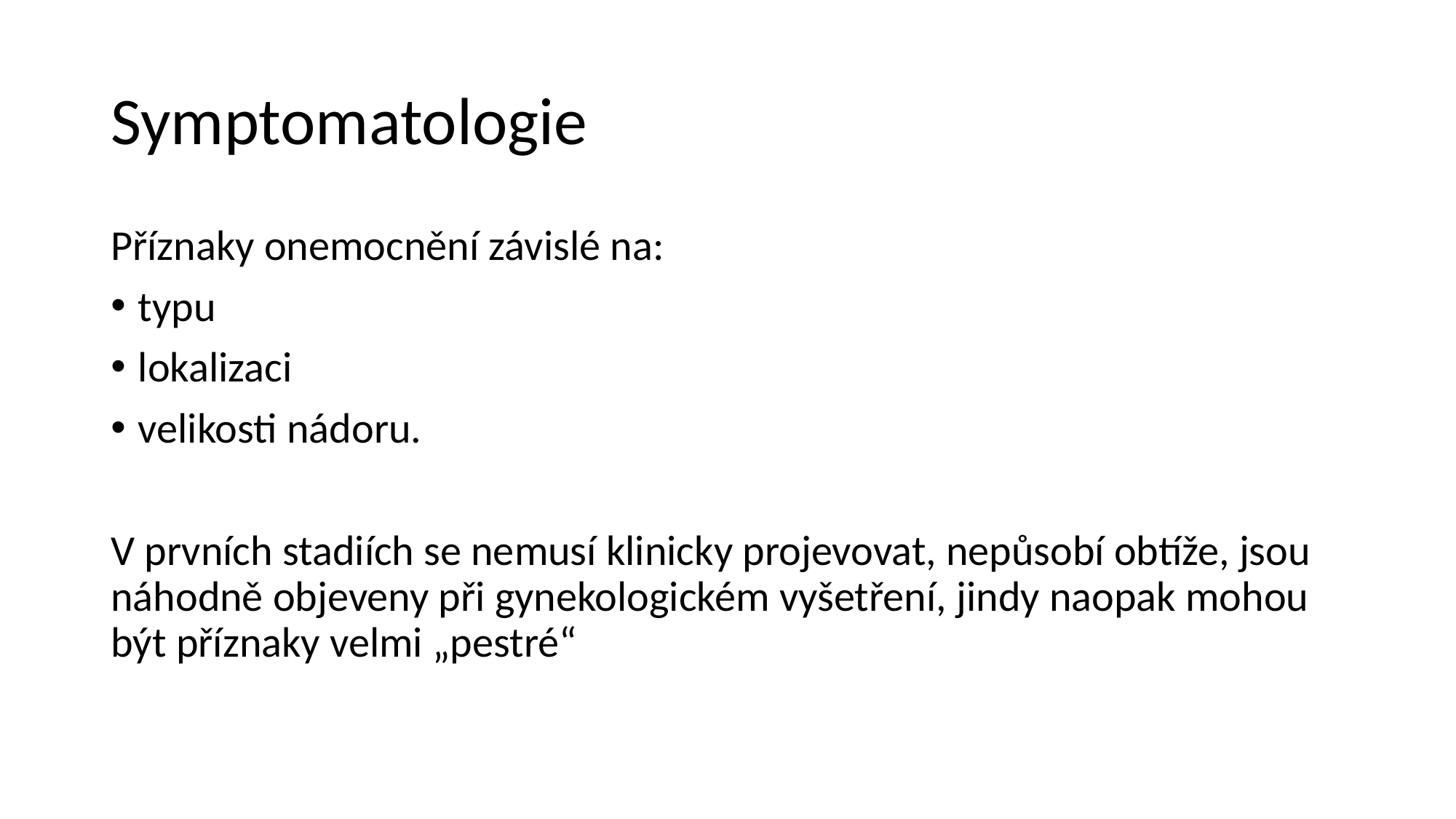

# Symptomatologie
Příznaky onemocnění závislé na:
typu
lokalizaci
velikosti nádoru.

V prvních stadiích se nemusí klinicky projevovat, nepůsobí obtíže, jsou náhodně objeveny při gynekologickém vyšetření, jindy naopak mohou být příznaky velmi „pestré“